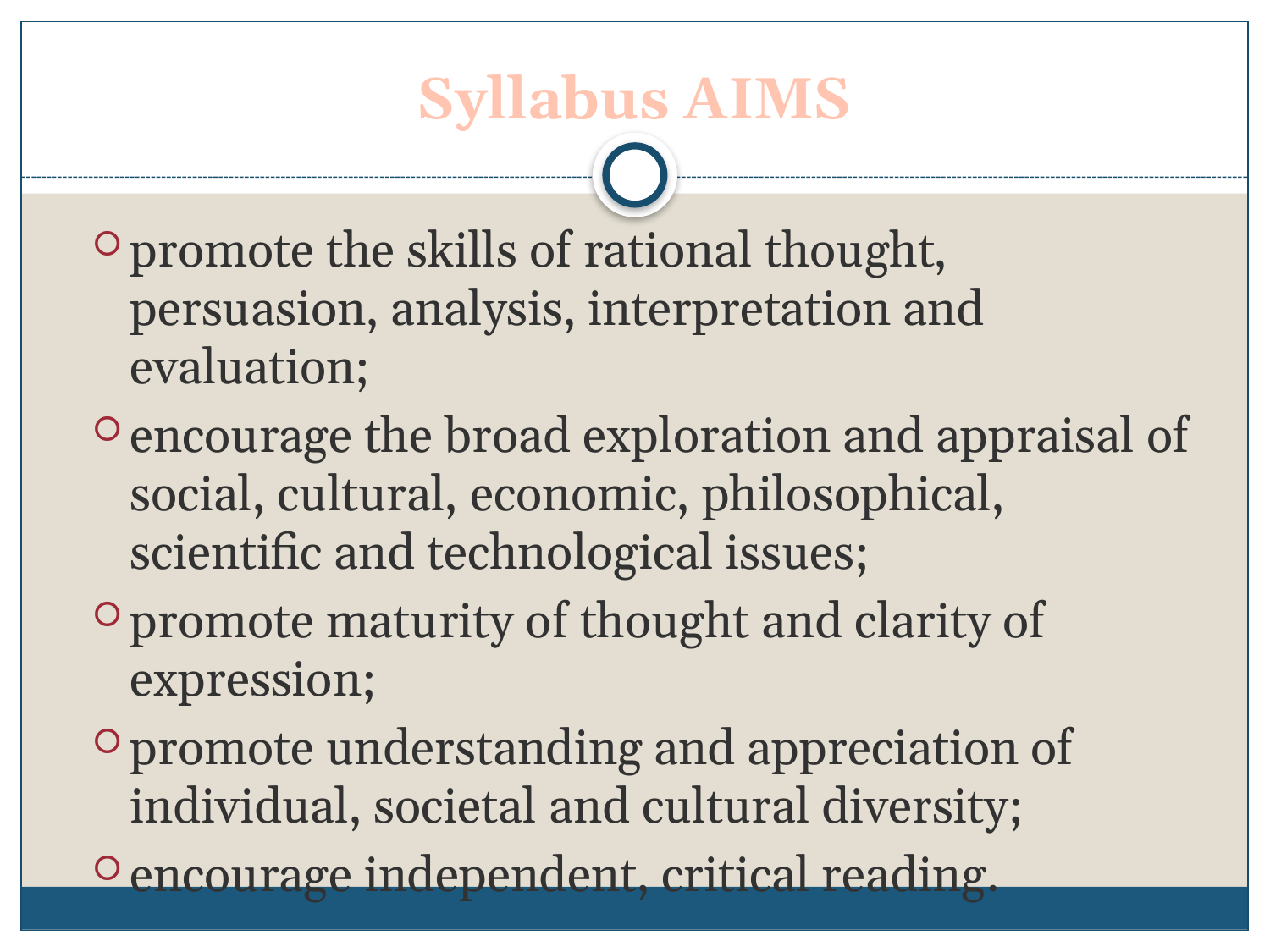

# Syllabus AIMS
promote the skills of rational thought, persuasion, analysis, interpretation and evaluation;
encourage the broad exploration and appraisal of social, cultural, economic, philosophical, scientific and technological issues;
promote maturity of thought and clarity of expression;
promote understanding and appreciation of individual, societal and cultural diversity;
encourage independent, critical reading.